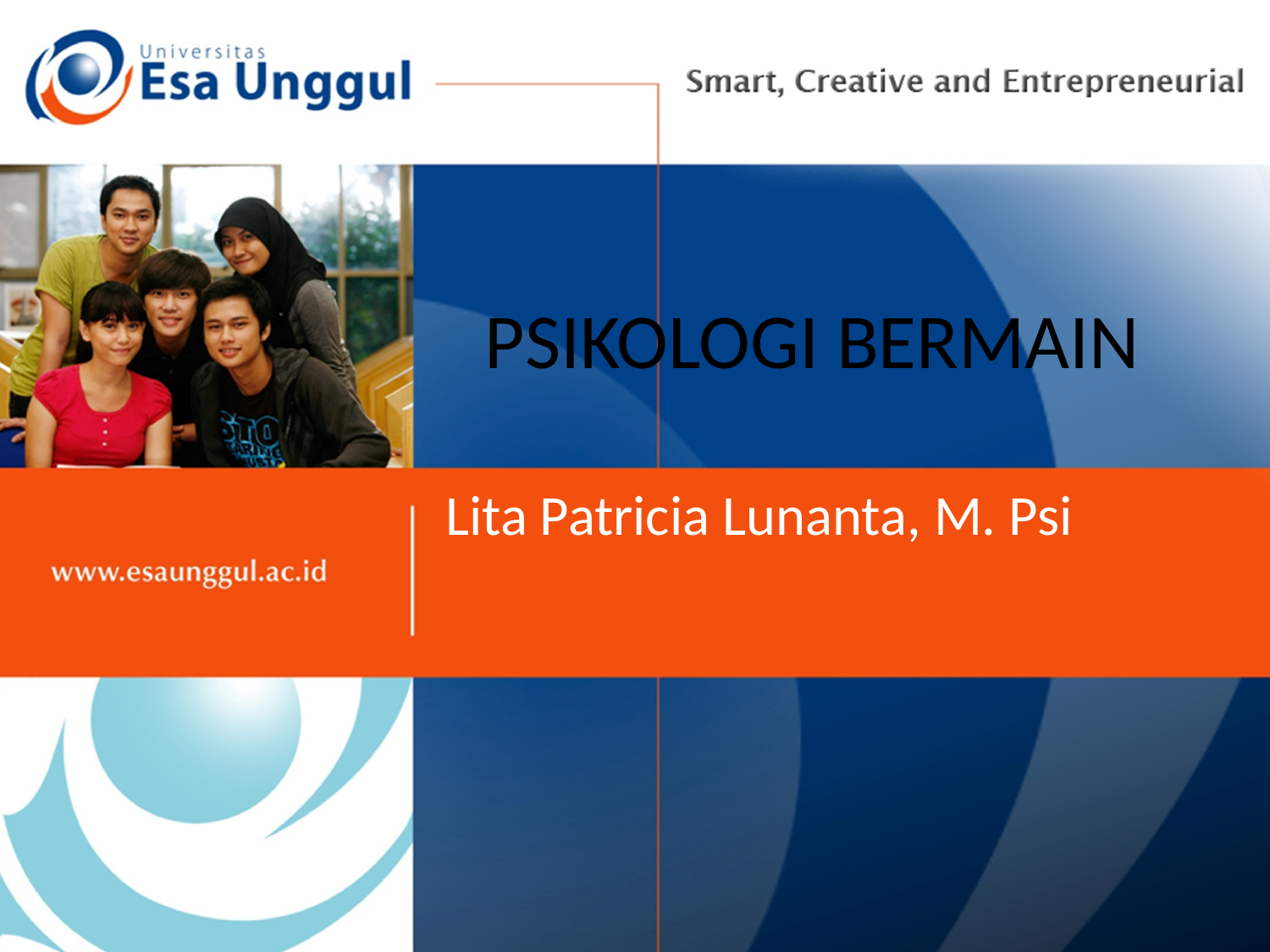

# PSIKOLOGI BERMAIN
Lita Patricia Lunanta, M. Psi